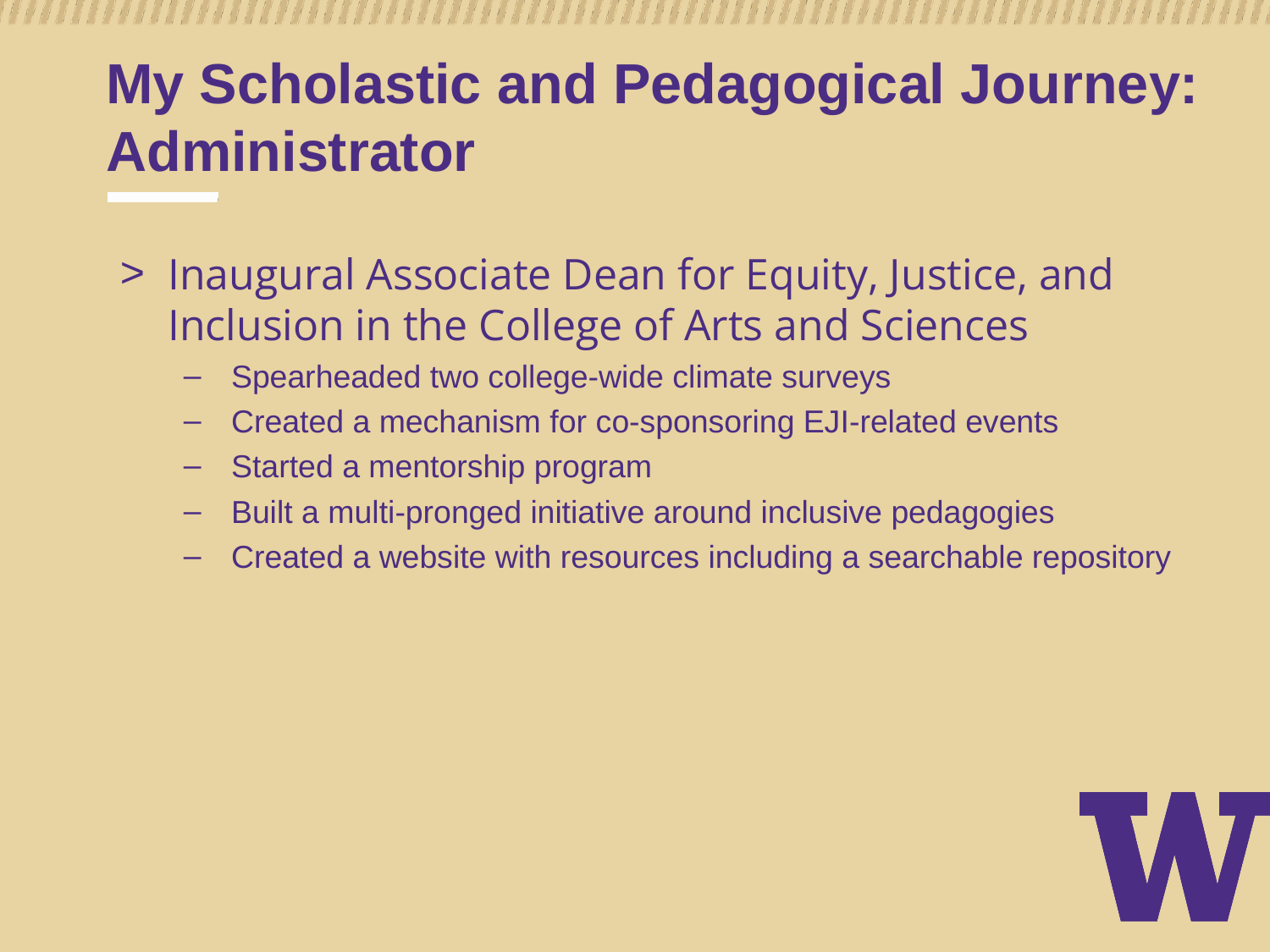

# My Scholastic and Pedagogical Journey: Administrator
Inaugural Associate Dean for Equity, Justice, and Inclusion in the College of Arts and Sciences
Spearheaded two college-wide climate surveys
Created a mechanism for co-sponsoring EJI-related events
Started a mentorship program
Built a multi-pronged initiative around inclusive pedagogies
Created a website with resources including a searchable repository